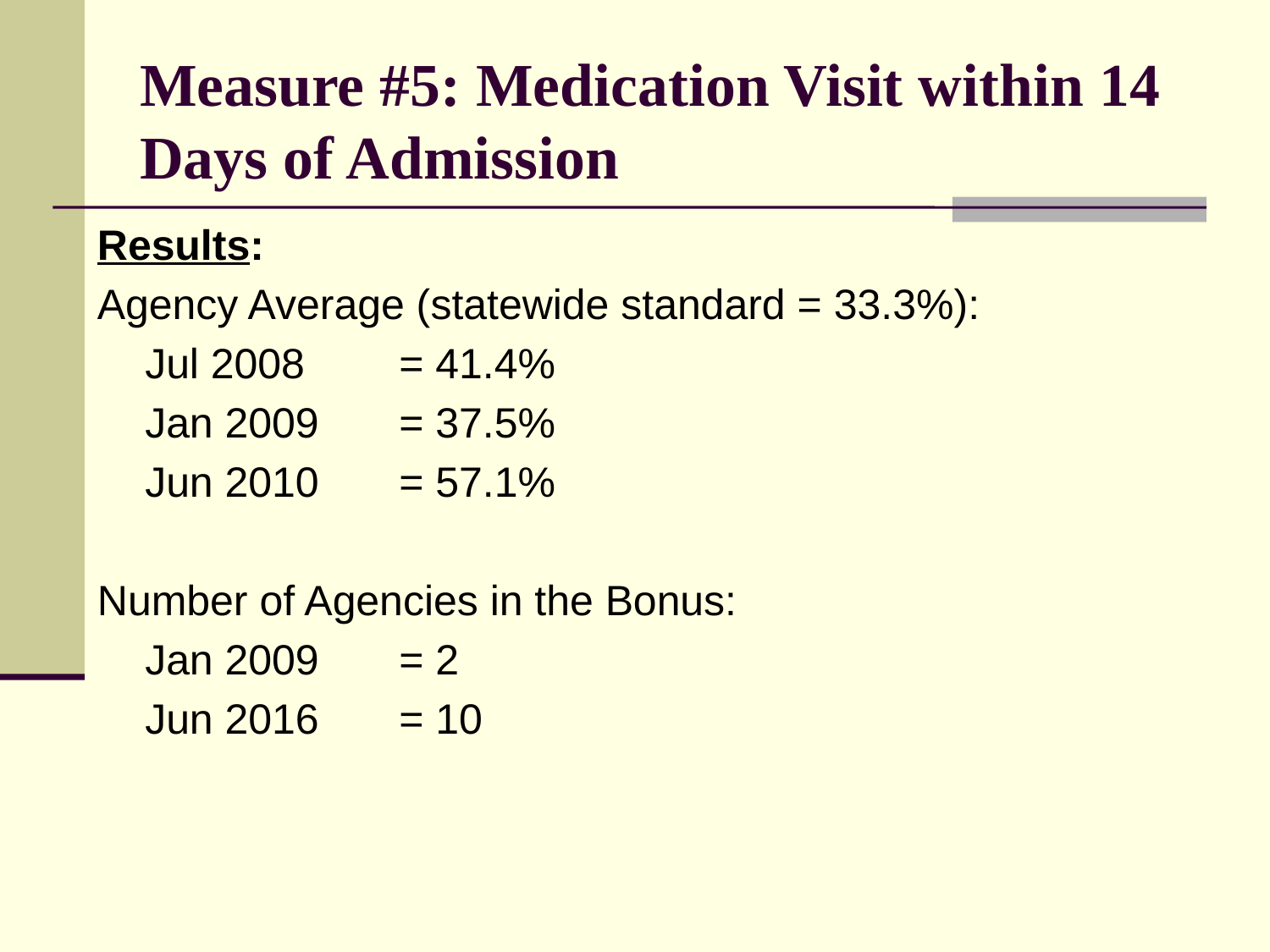

# Measure #5: Medication Visit within 14 Days of Admission
Results:
Agency Average (statewide standard = 33.3%):
	Jul 2008	= 41.4%
	Jan 2009 	= 37.5%
	Jun 2010	= 57.1%

Number of Agencies in the Bonus:
	Jan 2009  	= 2
	Jun 2016	= 10